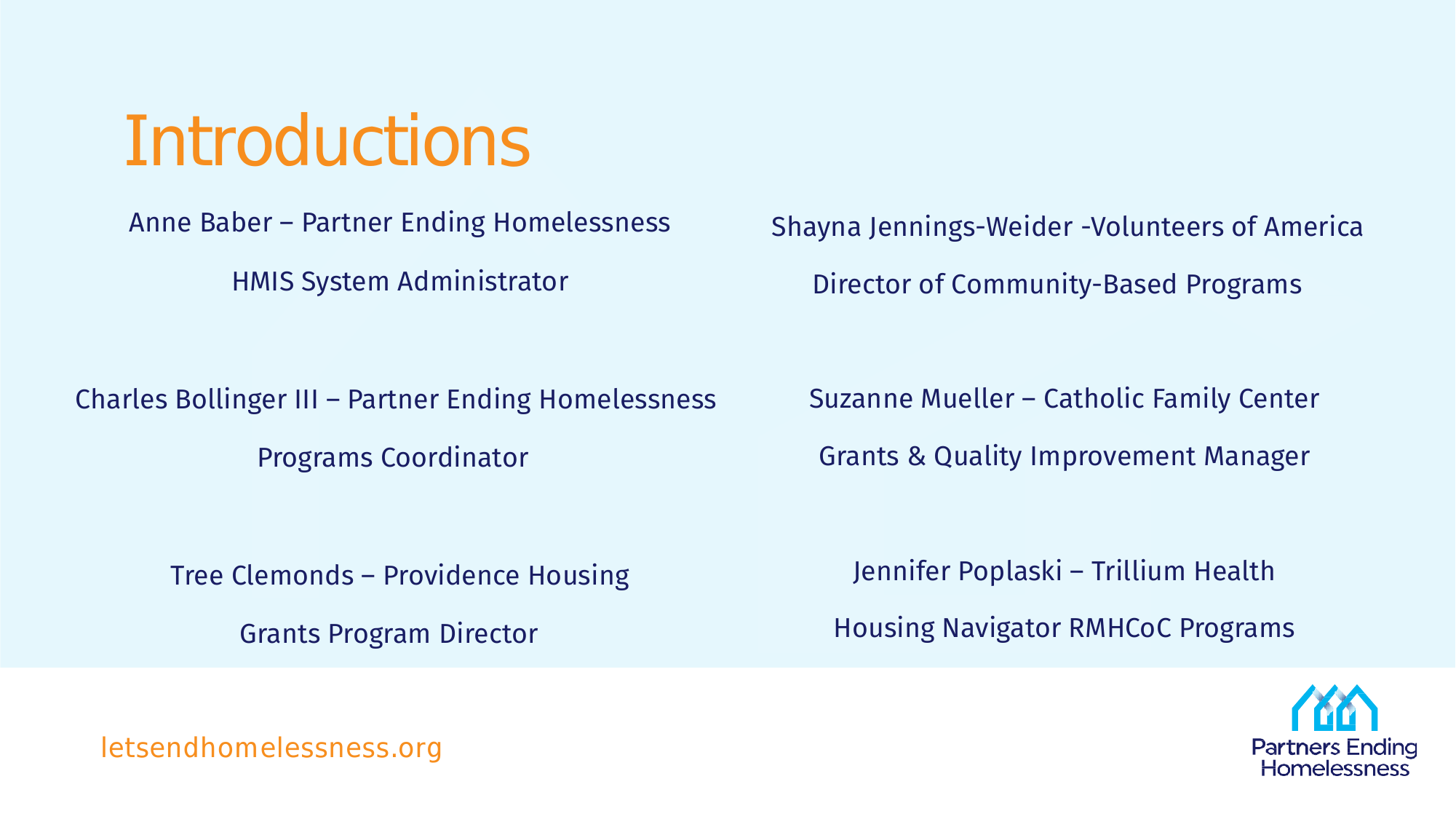

# Introductions
Anne Baber – Partner Ending Homelessness
 HMIS System Administrator

Charles Bollinger III – Partner Ending Homelessness
Programs Coordinator

Tree Clemonds – Providence Housing
Grants Program Director

Shayna Jennings-Weider -Volunteers of America
Director of Community-Based Programs

Suzanne Mueller – Catholic Family Center
Grants & Quality Improvement Manager

Jennifer Poplaski – Trillium Health
Housing Navigator RMHCoC Programs

letsendhomelessness.org